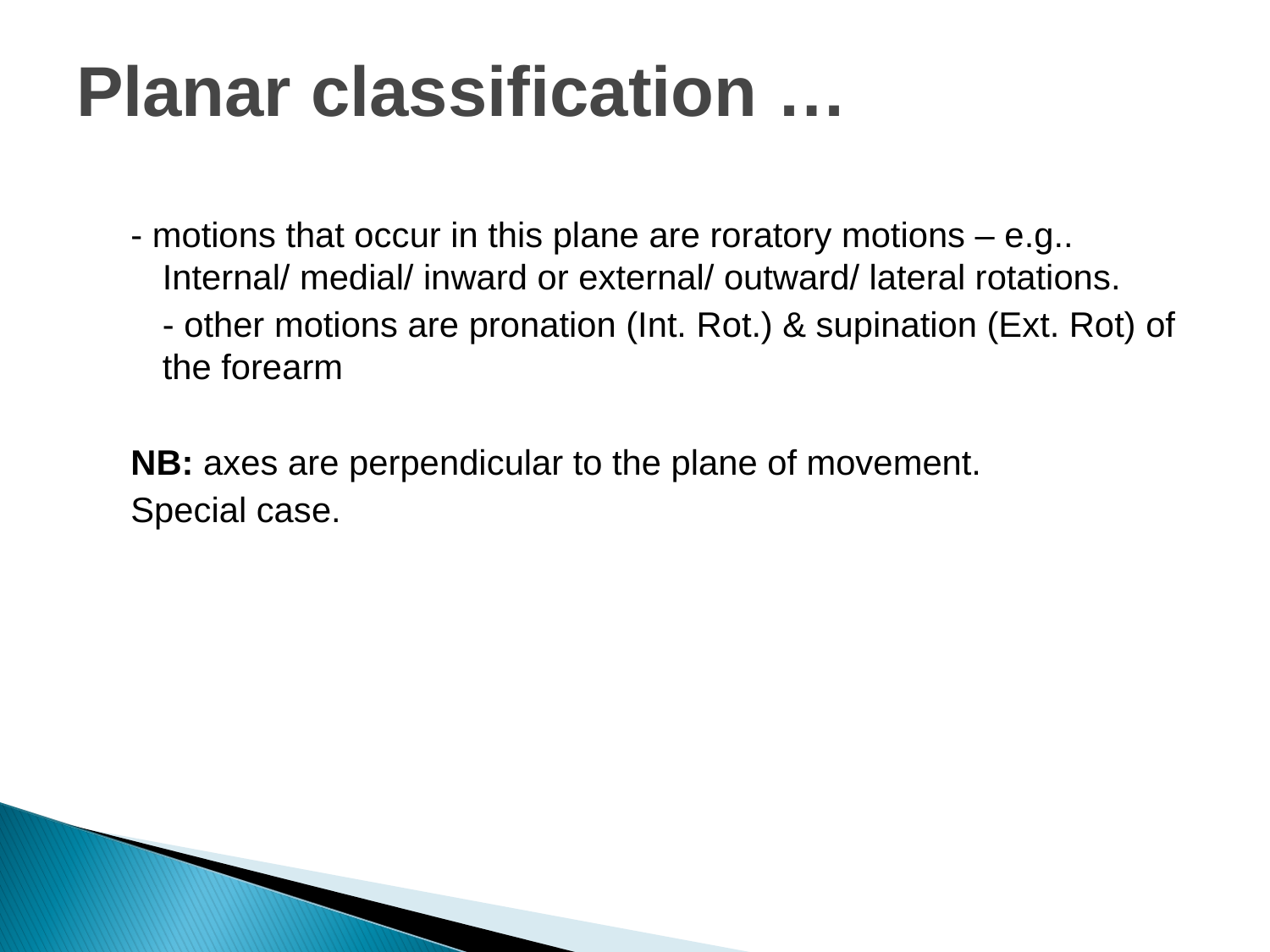

Planar classification …
- motions that occur in this plane are roratory motions – e.g.. Internal/ medial/ inward or external/ outward/ lateral rotations.
	- other motions are pronation (Int. Rot.) & supination (Ext. Rot) of the forearm

NB: axes are perpendicular to the plane of movement.
Special case.